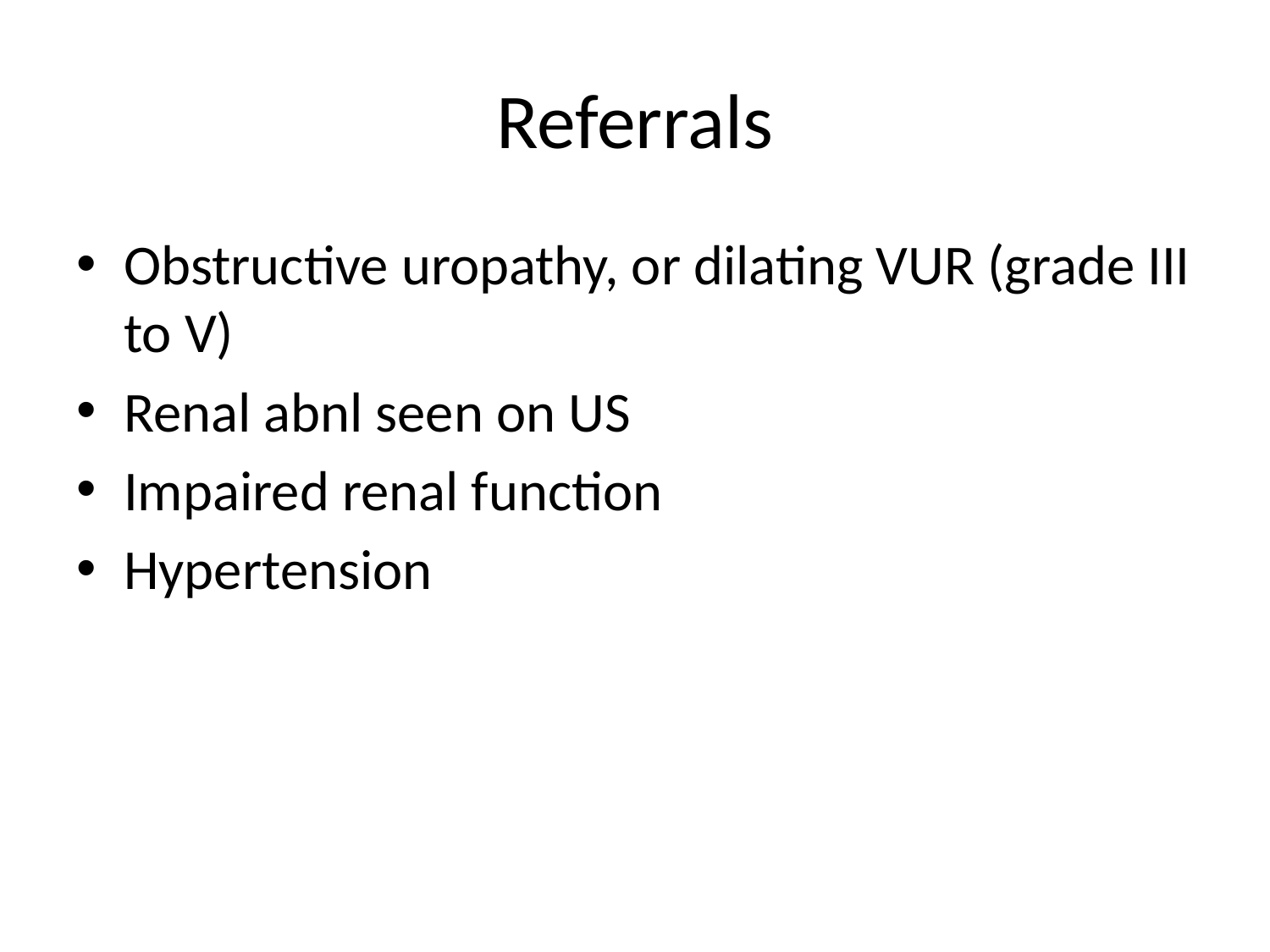

# Referrals
Obstructive uropathy, or dilating VUR (grade III to V)
Renal abnl seen on US
Impaired renal function
Hypertension